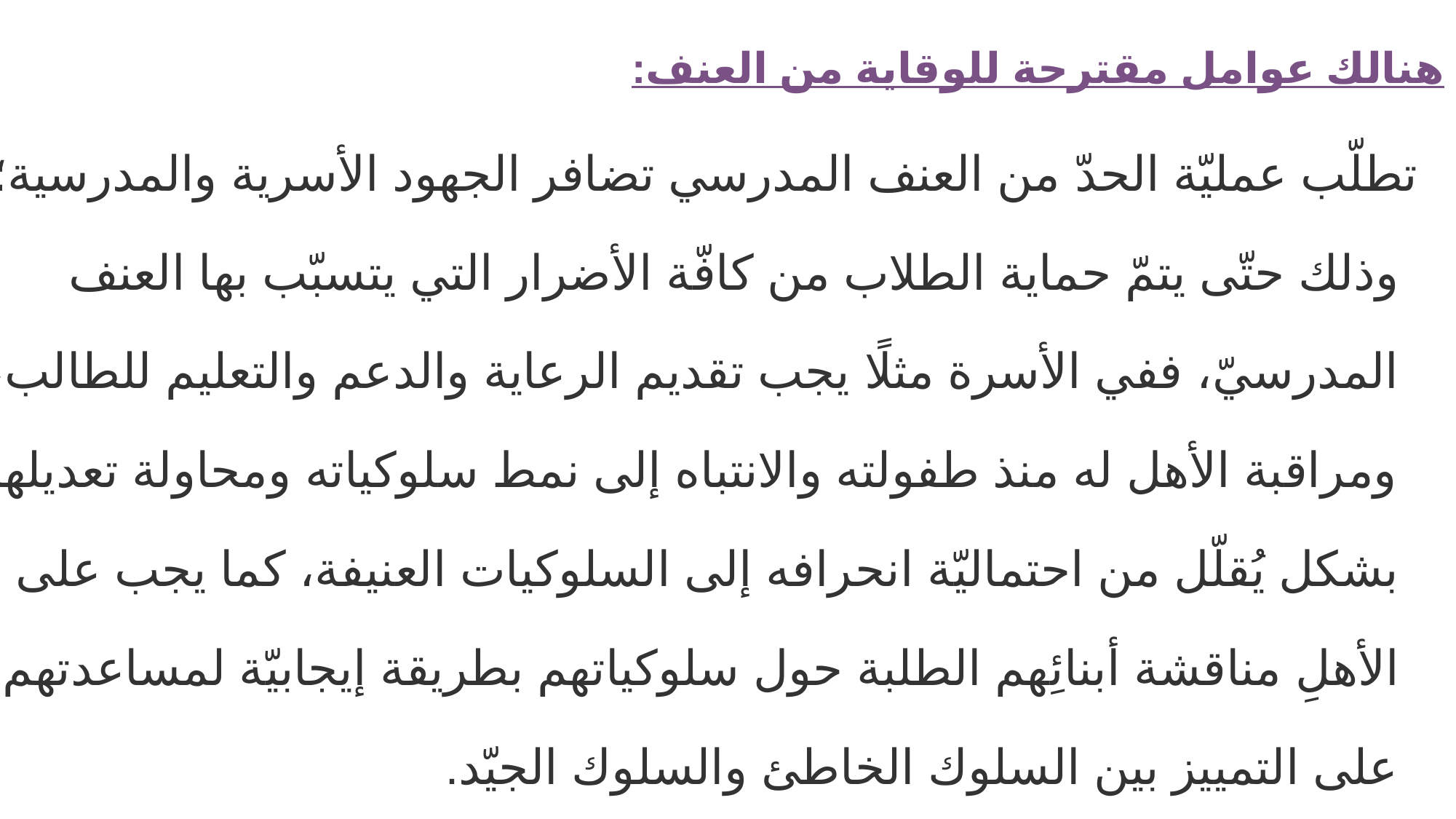

هنالك عوامل مقترحة للوقاية من العنف:
  تطلّب عمليّة الحدّ من العنف المدرسي تضافر الجهود الأسرية والمدرسية؛ وذلك حتّى يتمّ حماية الطلاب من كافّة الأضرار التي يتسبّب بها العنف المدرسيّ، ففي الأسرة مثلًا يجب تقديم الرعاية والدعم والتعليم للطالب، ومراقبة الأهل له منذ طفولته والانتباه إلى نمط سلوكياته ومحاولة تعديلها بشكل يُقلّل من احتماليّة انحرافه إلى السلوكيات العنيفة، كما يجب على الأهلِ مناقشة أبنائِهم الطلبة حول سلوكياتهم بطريقة إيجابيّة لمساعدتهم على التمييز بين السلوك الخاطئ والسلوك الجيّد.